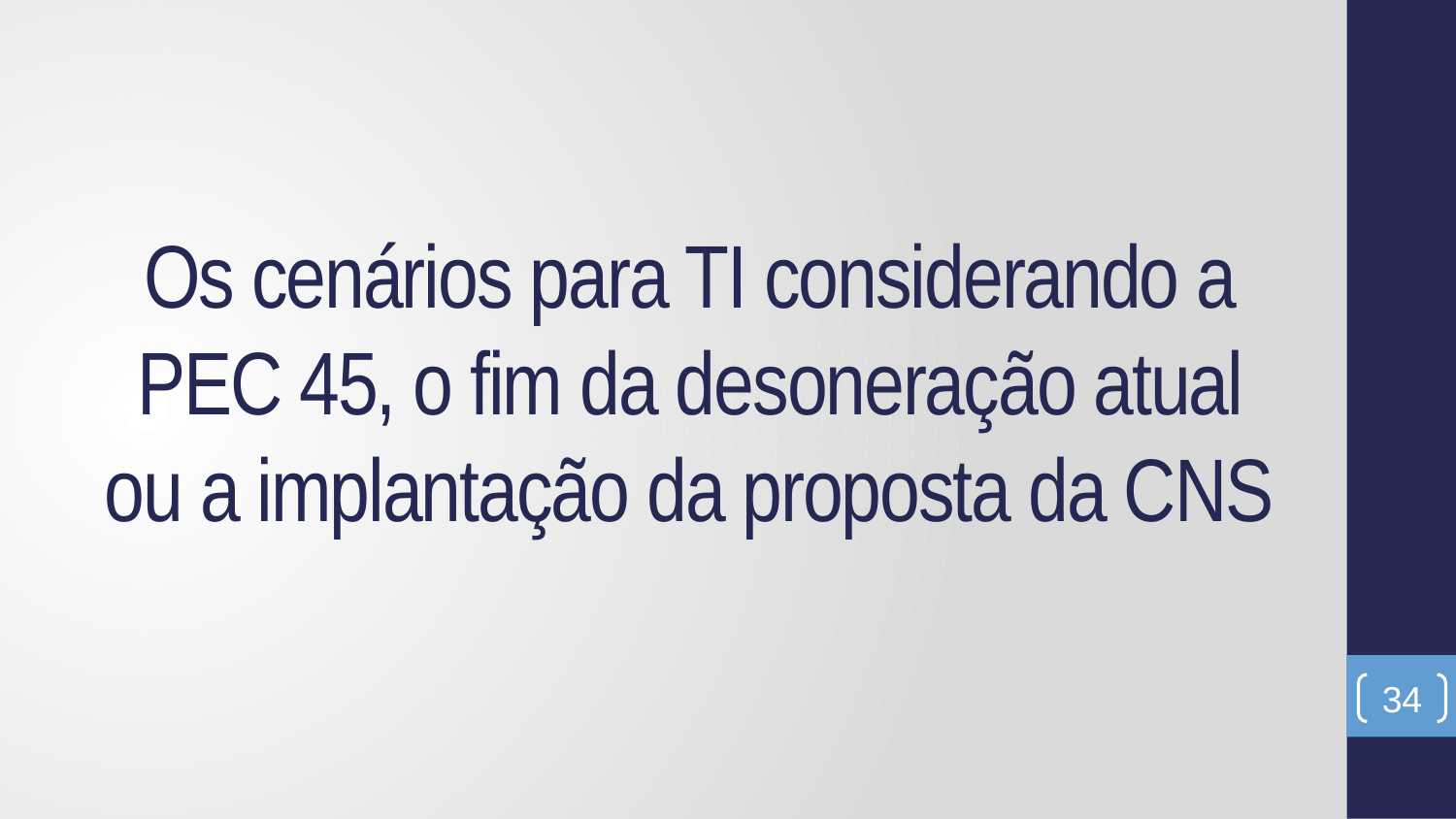

Os cenários para TI considerando a PEC 45, o fim da desoneração atual ou a implantação da proposta da CNS
34